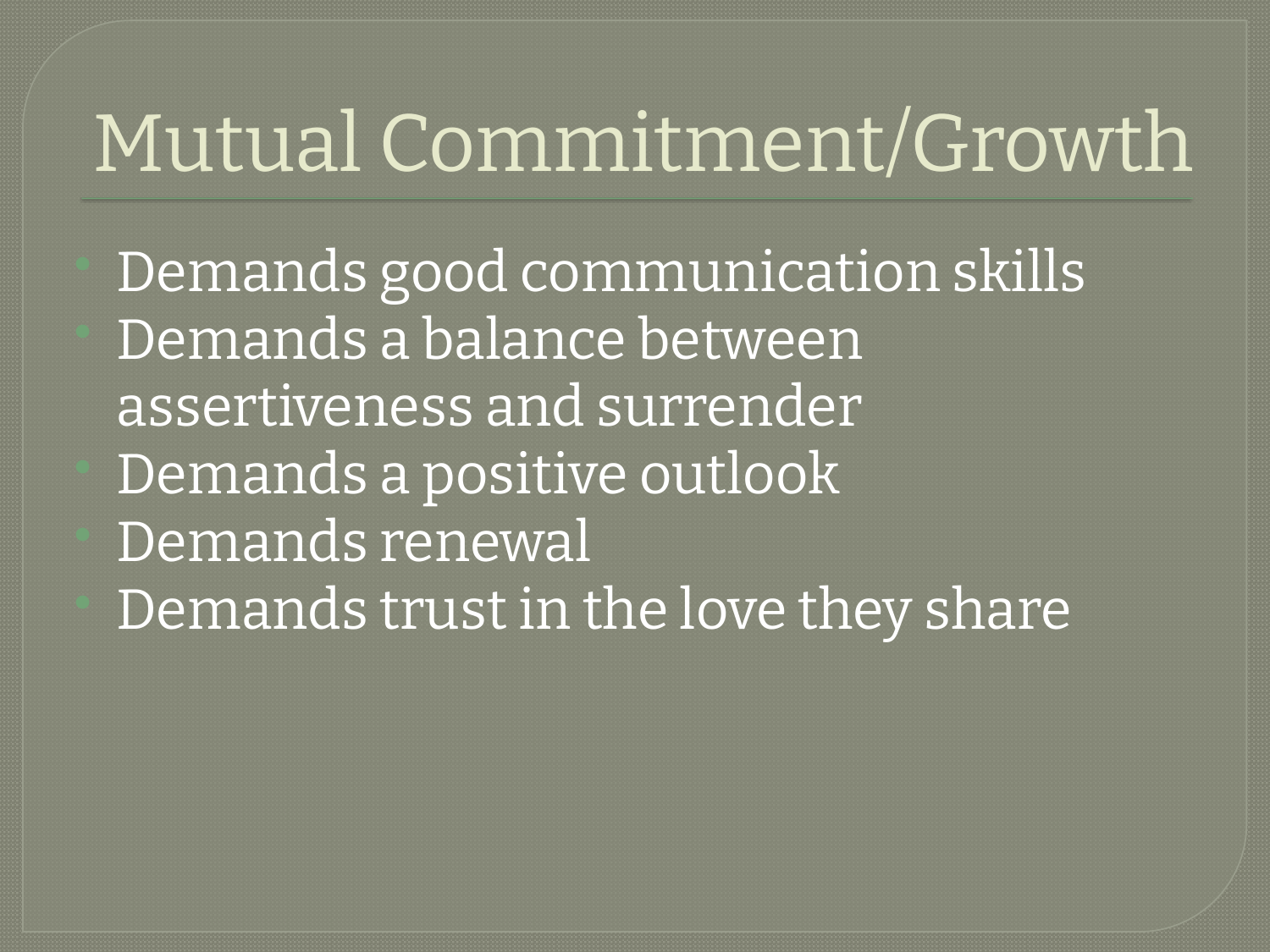

# Mutual Commitment/Growth
Demands good communication skills
Demands a balance between assertiveness and surrender
Demands a positive outlook
Demands renewal
Demands trust in the love they share